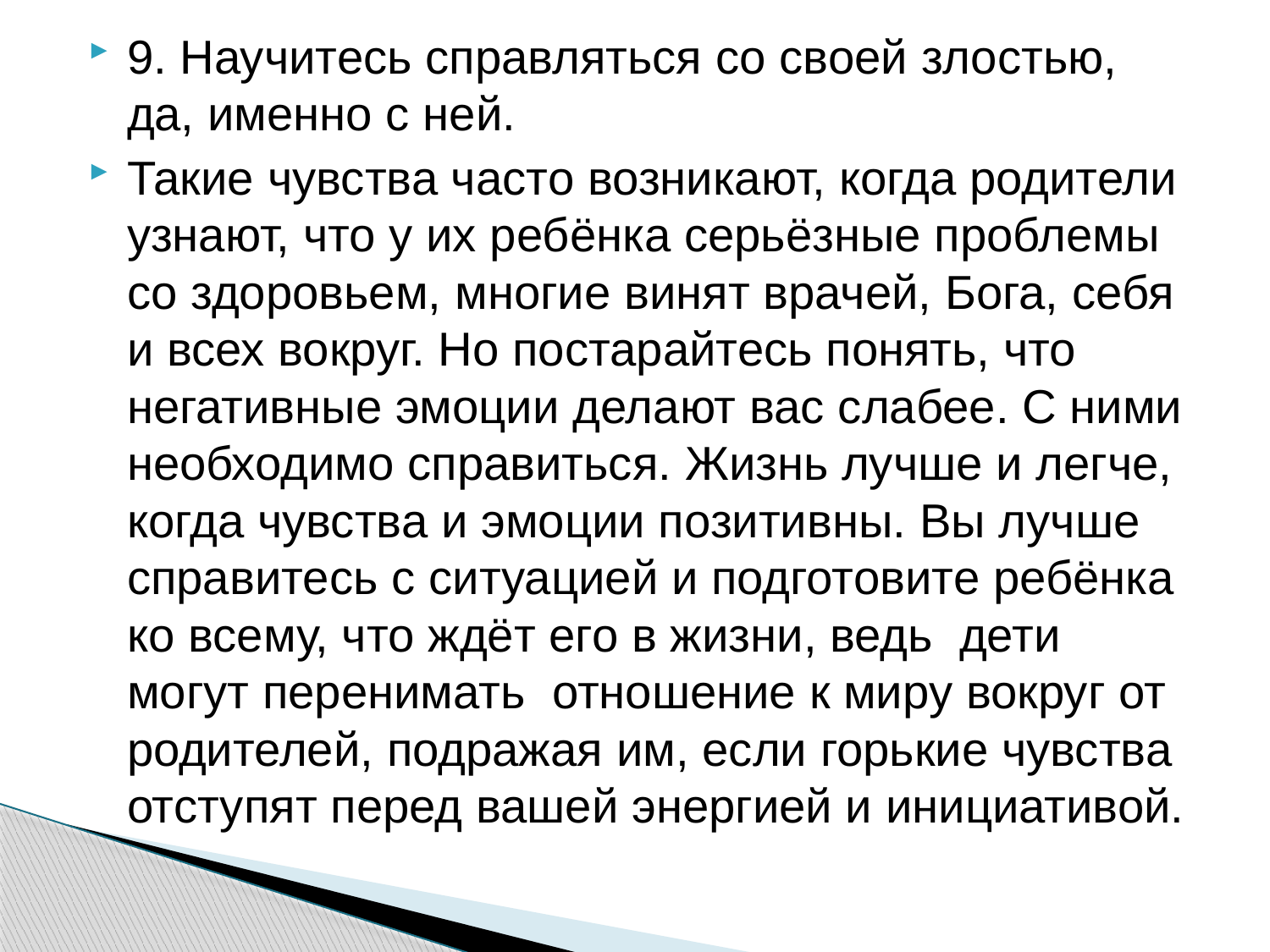

9. Научитесь справляться со своей злостью, да, именно с ней.
Такие чувства часто возникают, когда родители узнают, что у их ребёнка серьёзные проблемы со здоровьем, многие винят врачей, Бога, себя и всех вокруг. Но постарайтесь понять, что негативные эмоции делают вас слабее. С ними необходимо справиться. Жизнь лучше и легче, когда чувства и эмоции позитивны. Вы лучше справитесь с ситуацией и подготовите ребёнка ко всему, что ждёт его в жизни, ведь  дети могут перенимать  отношение к миру вокруг от родителей, подражая им, если горькие чувства отступят перед вашей энергией и инициативой.